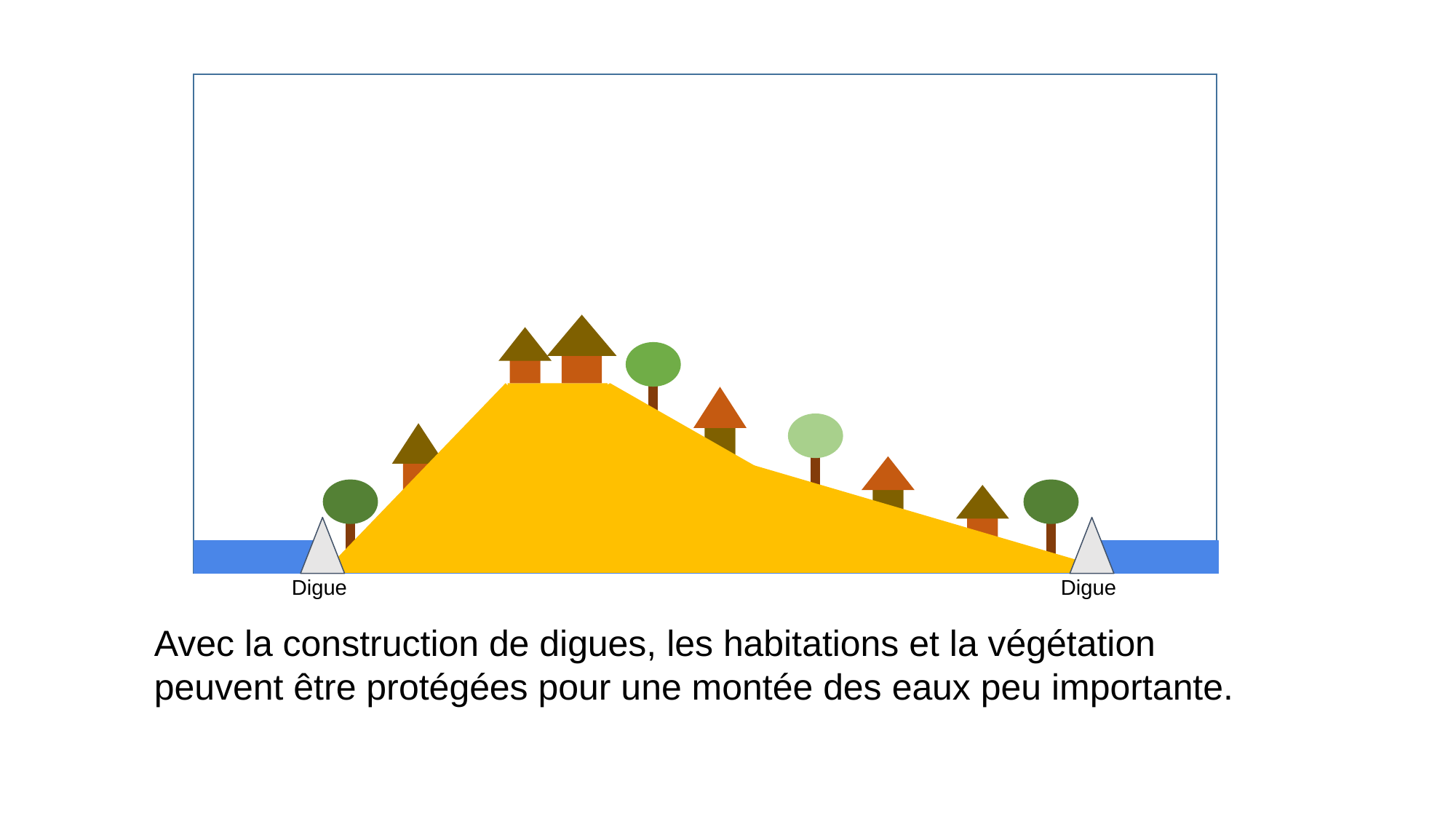

Digue
Digue
Avec la construction de digues, les habitations et la végétation peuvent être protégées pour une montée des eaux peu importante.